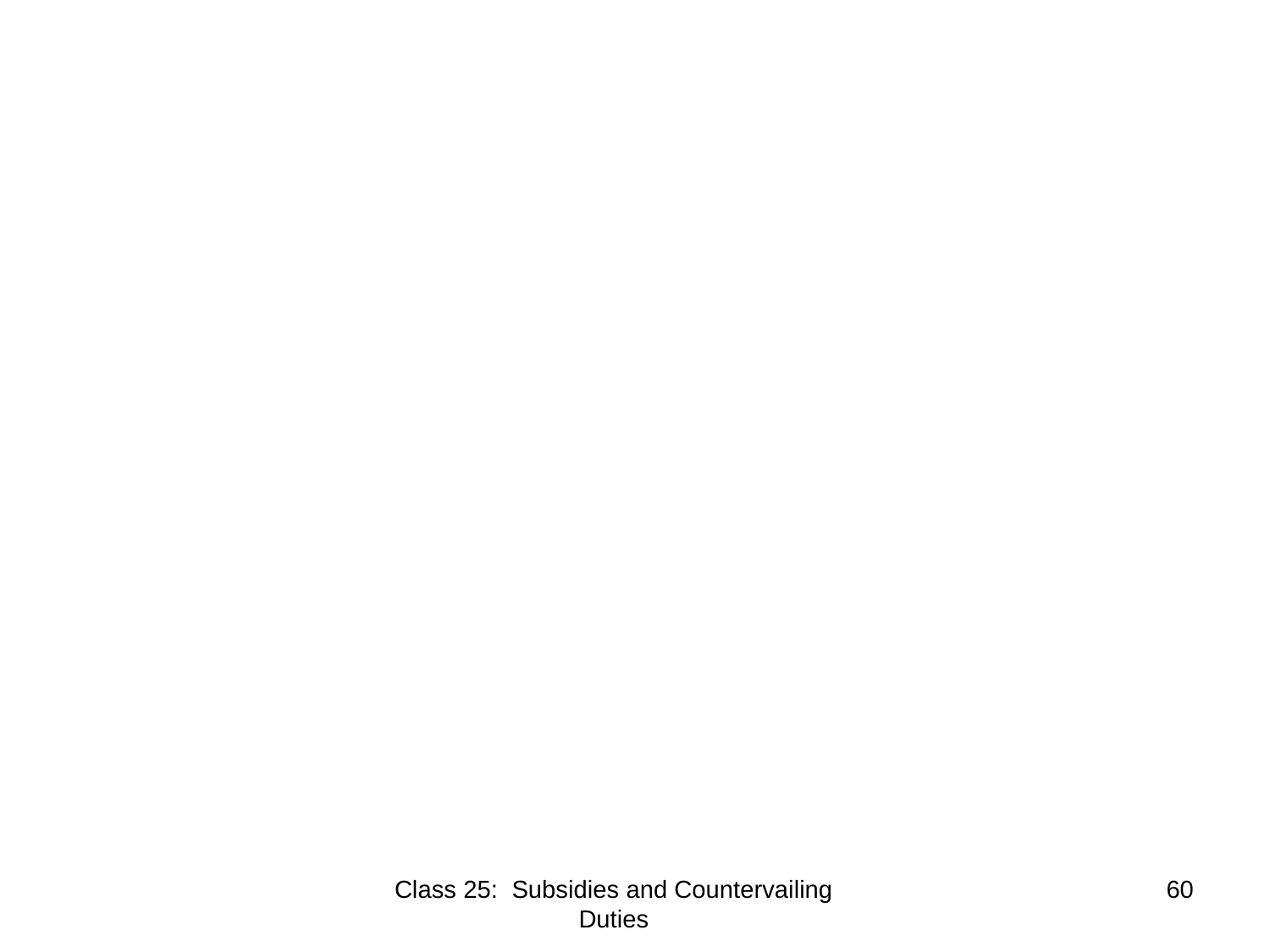

Class 25:  Subsidies and Countervailing Duties
60